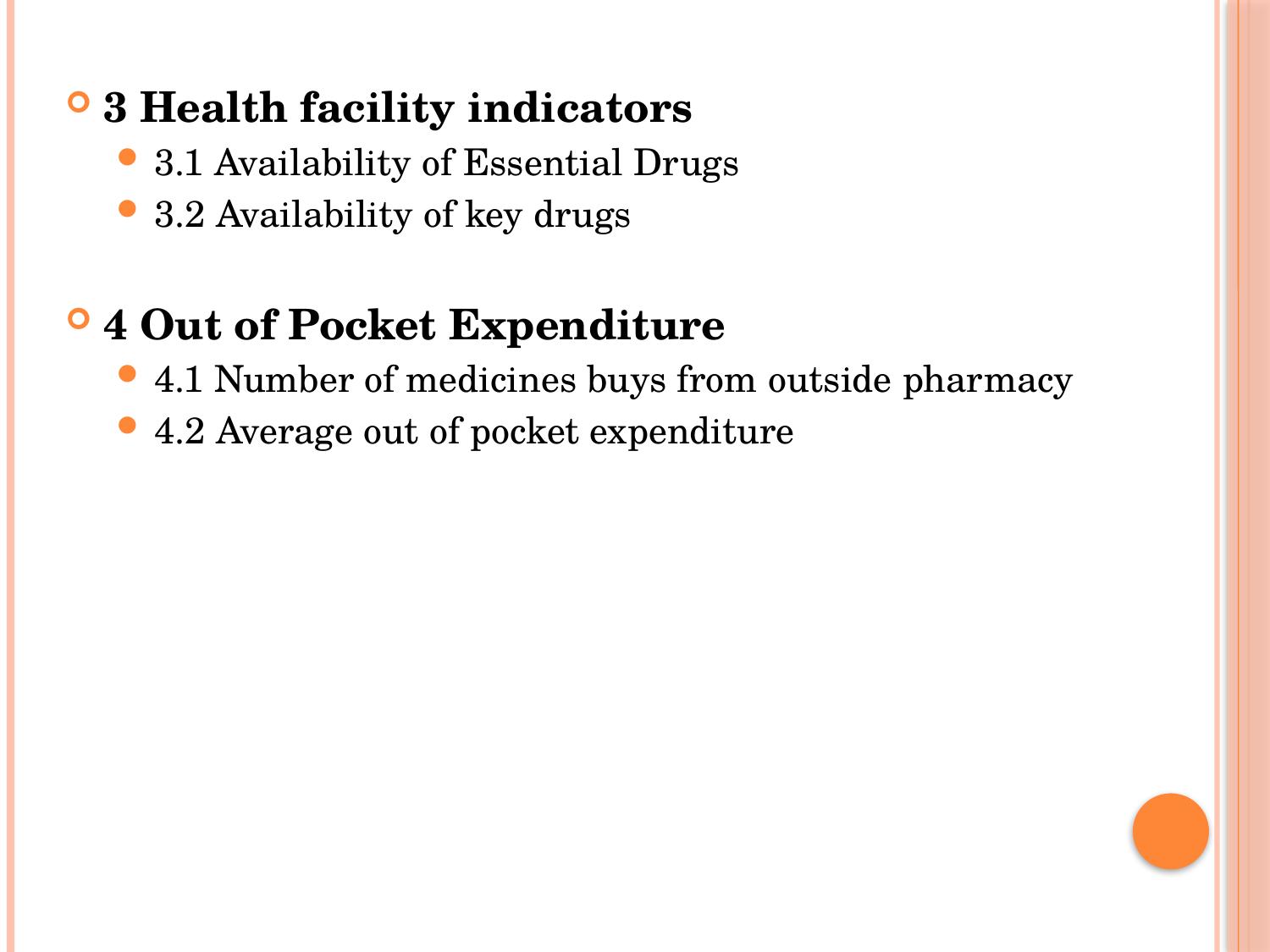

#
3 Health facility indicators
3.1 Availability of Essential Drugs
3.2 Availability of key drugs

4 Out of Pocket Expenditure
4.1 Number of medicines buys from outside pharmacy
4.2 Average out of pocket expenditure